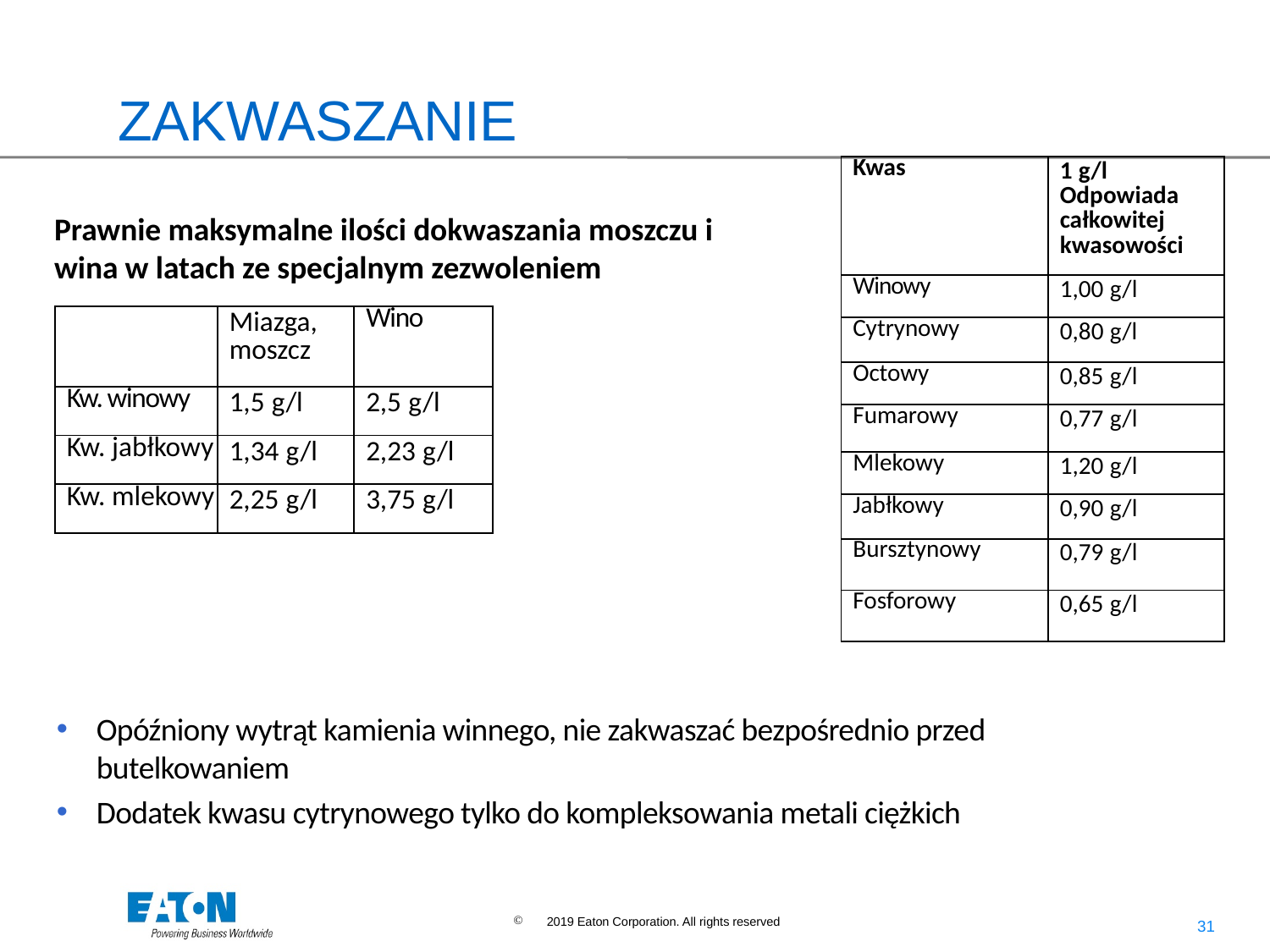

# ZAKWASZANIE
| Kwas | 1 g/l Odpowiada całkowitej kwasowości |
| --- | --- |
| Winowy | 1,00 g/l |
| Cytrynowy | 0,80 g/l |
| Octowy | 0,85 g/l |
| Fumarowy | 0,77 g/l |
| Mlekowy | 1,20 g/l |
| Jabłkowy | 0,90 g/l |
| Bursztynowy | 0,79 g/l |
| Fosforowy | 0,65 g/l |
Prawnie maksymalne ilości dokwaszania moszczu i wina w latach ze specjalnym zezwoleniem
|  | Miazga, moszcz | Wino |
| --- | --- | --- |
| Kw. winowy | 1,5 g/l | 2,5 g/l |
| Kw. jabłkowy | 1,34 g/l | 2,23 g/l |
| Kw. mlekowy | 2,25 g/l | 3,75 g/l |
Opóźniony wytrąt kamienia winnego, nie zakwaszać bezpośrednio przed butelkowaniem
Dodatek kwasu cytrynowego tylko do kompleksowania metali ciężkich